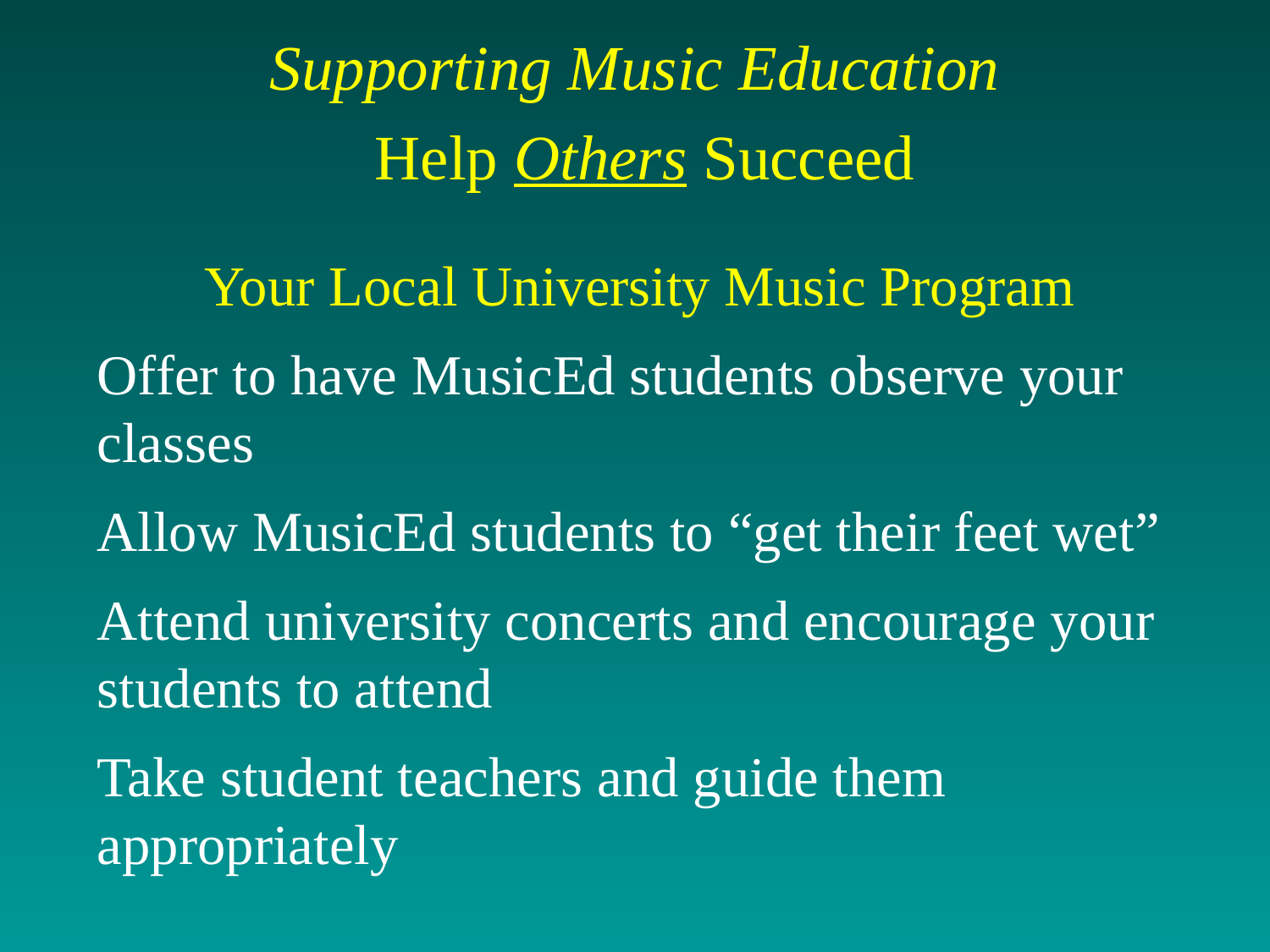

Supporting Music Education
 Help Others Succeed
Your Local University Music Program

Offer to have MusicEd students observe your classes

Allow MusicEd students to “get their feet wet”

Attend university concerts and encourage your students to attend

Take student teachers and guide them appropriately